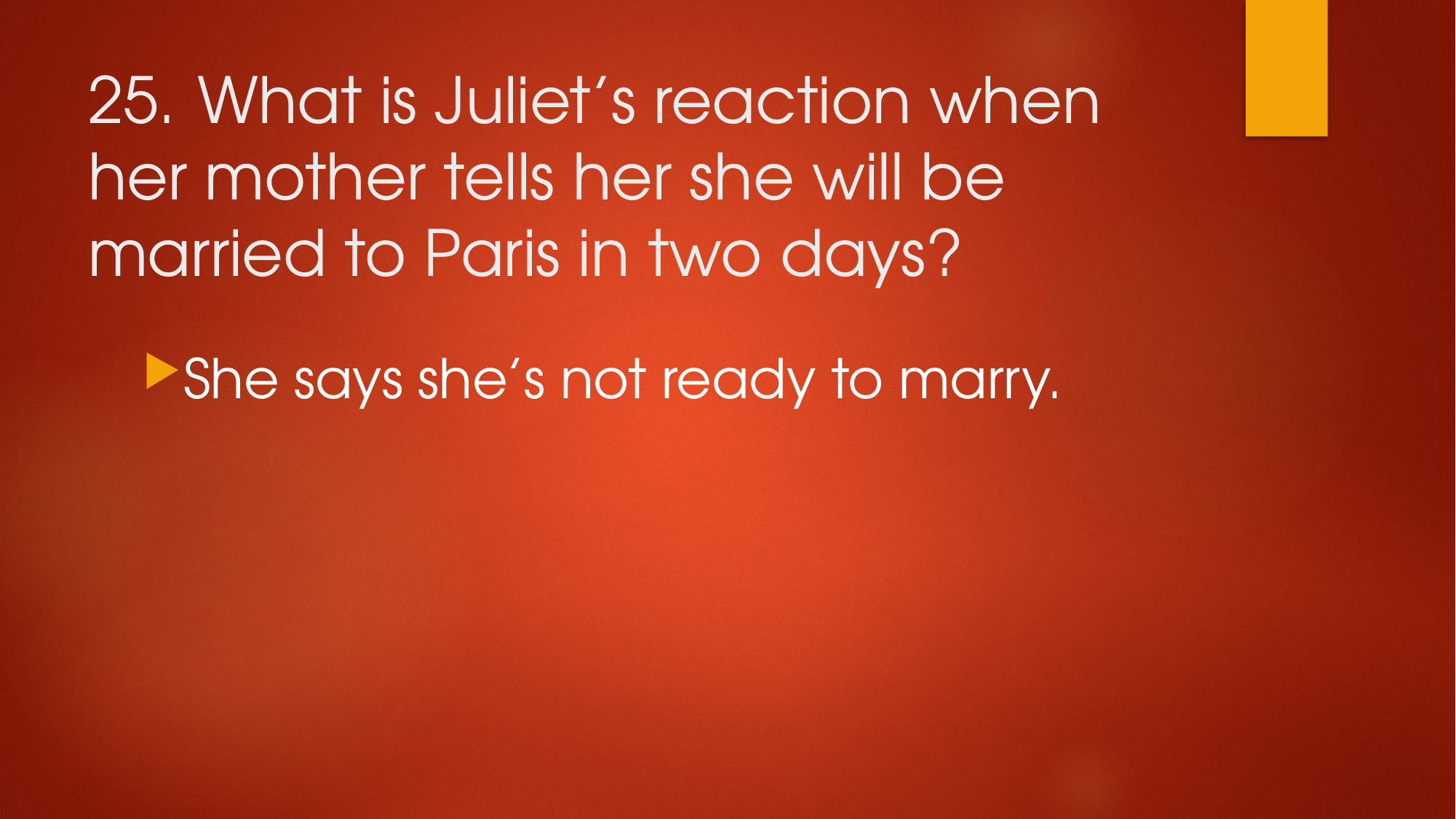

# 25.	What is Juliet’s reaction when her mother tells her she will be married to Paris in two days?
She says she’s not ready to marry.